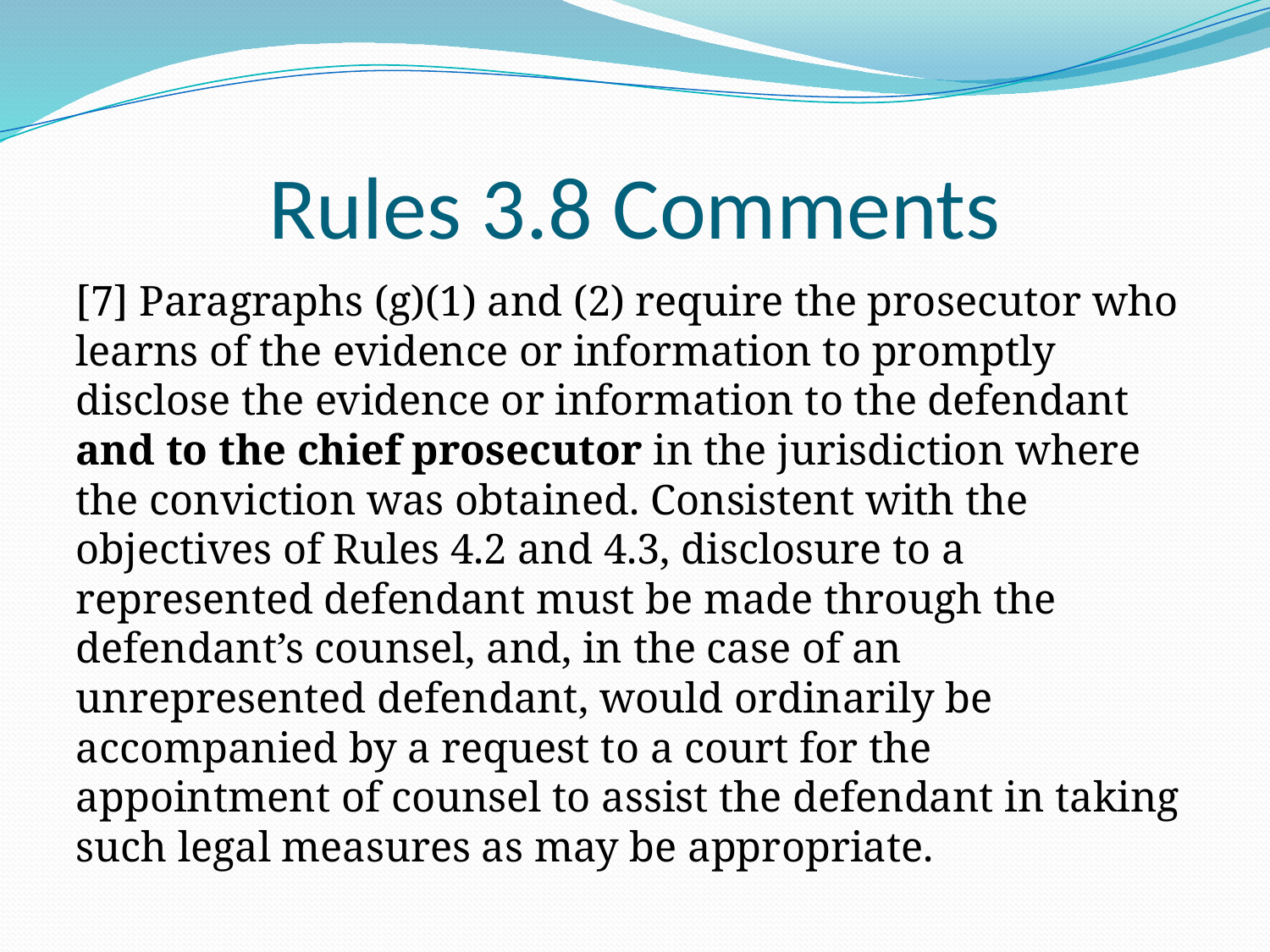

# Rules 3.8 Comments
[7] Paragraphs (g)(1) and (2) require the prosecutor who learns of the evidence or information to promptly disclose the evidence or information to the defendant and to the chief prosecutor in the jurisdiction where the conviction was obtained. Consistent with the objectives of Rules 4.2 and 4.3, disclosure to a represented defendant must be made through the defendant’s counsel, and, in the case of an unrepresented defendant, would ordinarily be accompanied by a request to a court for the appointment of counsel to assist the defendant in taking such legal measures as may be appropriate.